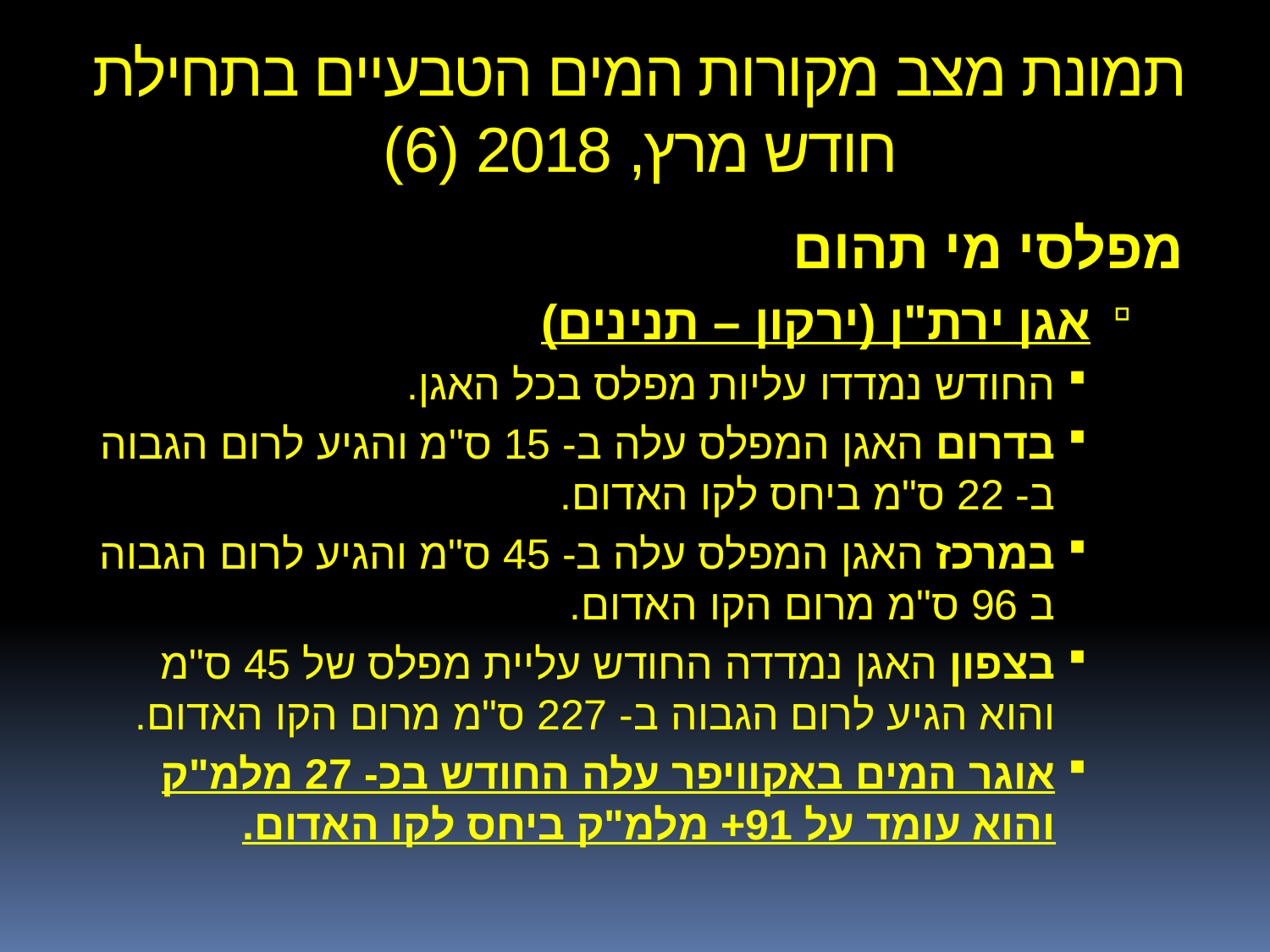

# תמונת מצב מקורות המים הטבעיים בתחילת חודש מרץ, 2018 (6)
מפלסי מי תהום
אגן ירת"ן (ירקון – תנינים)
החודש נמדדו עליות מפלס בכל האגן.
בדרום האגן המפלס עלה ב- 15 ס"מ והגיע לרום הגבוה ב- 22 ס"מ ביחס לקו האדום.
במרכז האגן המפלס עלה ב- 45 ס"מ והגיע לרום הגבוה ב 96 ס"מ מרום הקו האדום.
בצפון האגן נמדדה החודש עליית מפלס של 45 ס"מ והוא הגיע לרום הגבוה ב- 227 ס"מ מרום הקו האדום.
אוגר המים באקוויפר עלה החודש בכ- 27 מלמ"ק והוא עומד על 91+ מלמ"ק ביחס לקו האדום.